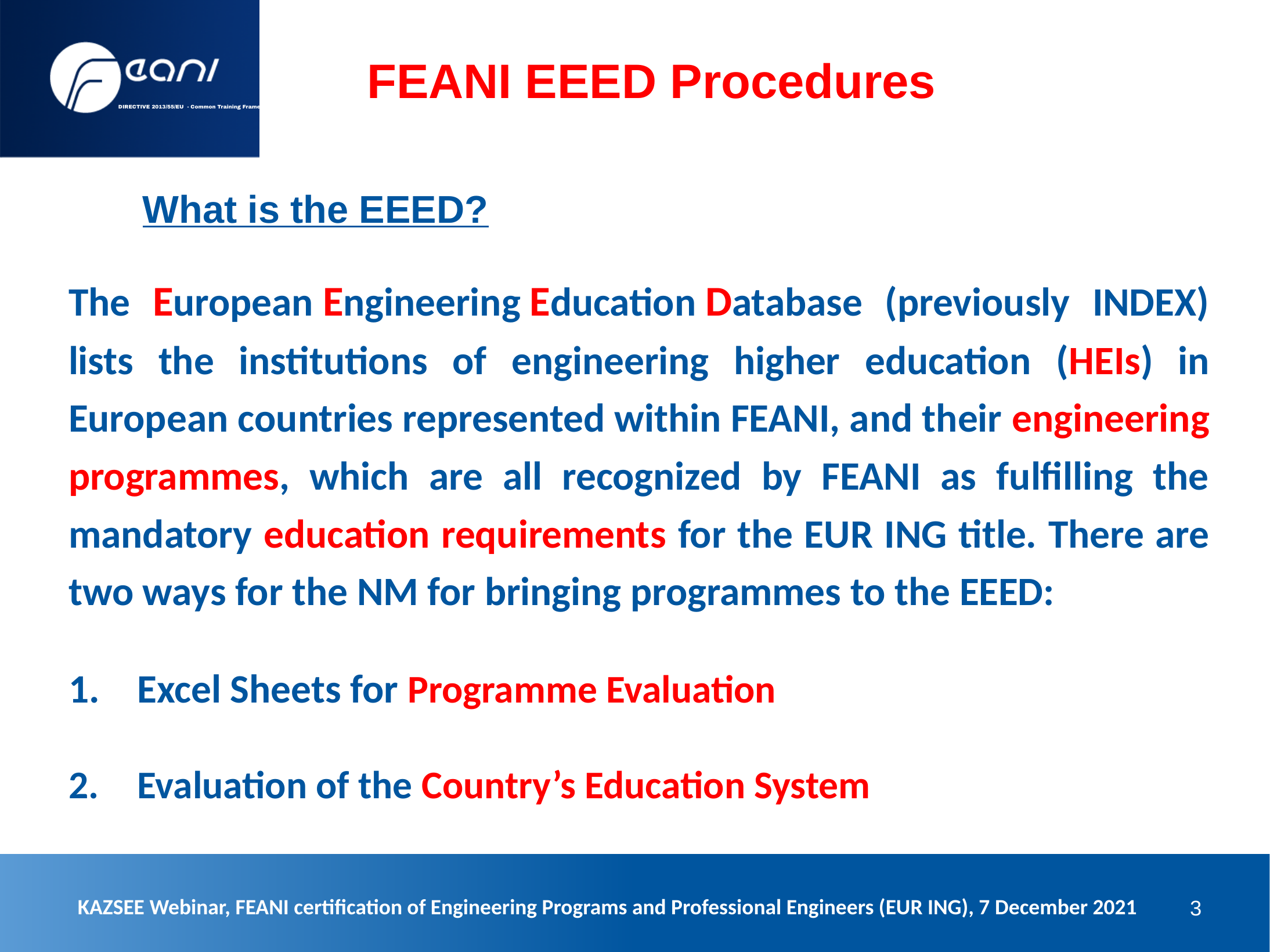

DIRECTIVE 2013/55/EU  - Common Training Framework (CTF)
FEANI EEED Procedures
What is the EEED?

The European Engineering Education Database (previously INDEX) lists the institutions of engineering higher education (HEIs) in European countries represented within FEANI, and their engineering programmes, which are all recognized by FEANI as fulfilling the mandatory education requirements for the EUR ING title. There are two ways for the NM for bringing programmes to the EEED:
Excel Sheets for Programme Evaluation
Evaluation of the Country’s Education System

KAZSEE Webinar, FEANI certification of Engineering Programs and Professional Engineers (EUR ING), 7 December 2021
3